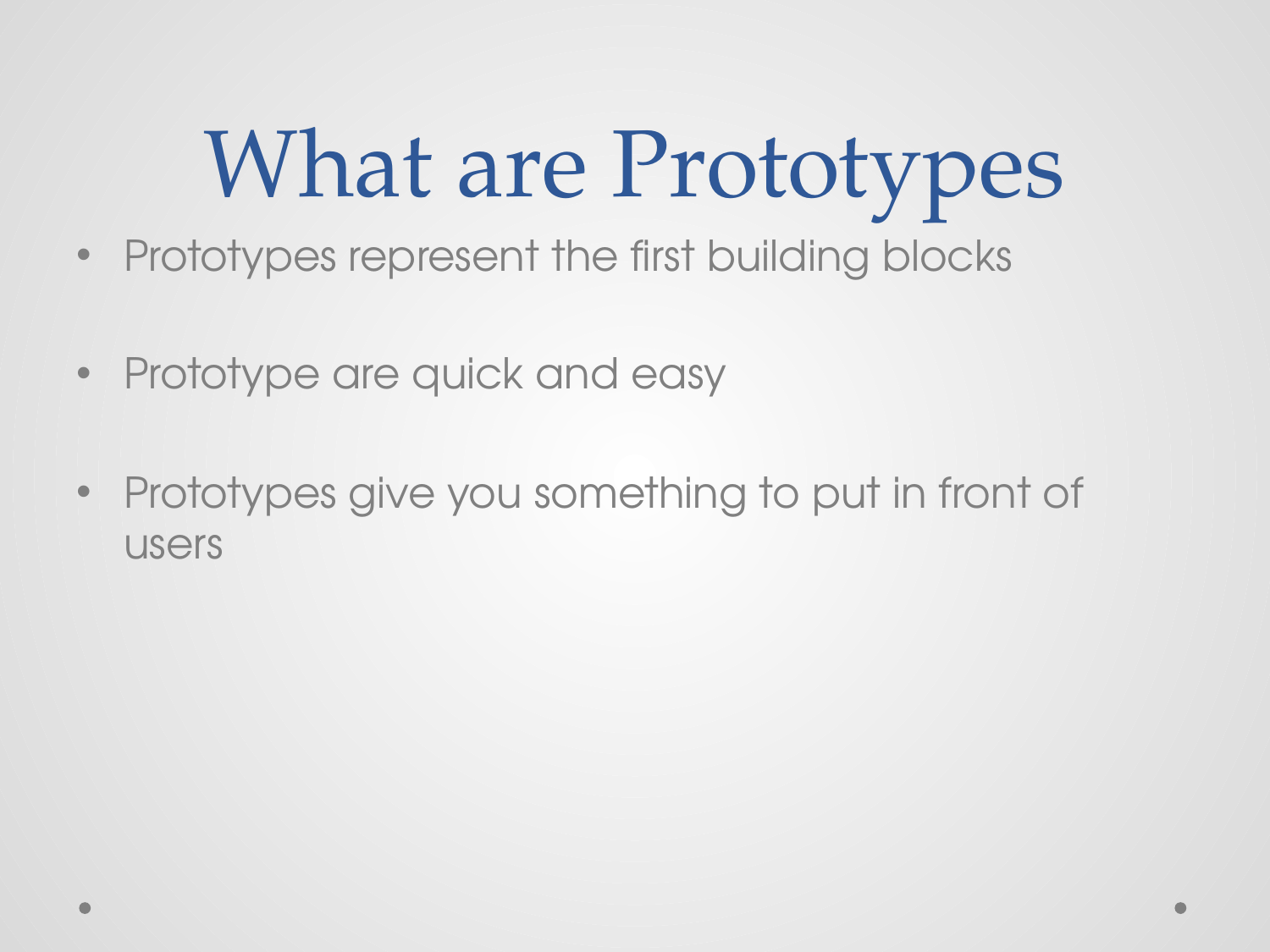

# What are Prototypes
Prototypes represent the first building blocks

Prototype are quick and easy

Prototypes give you something to put in front of users